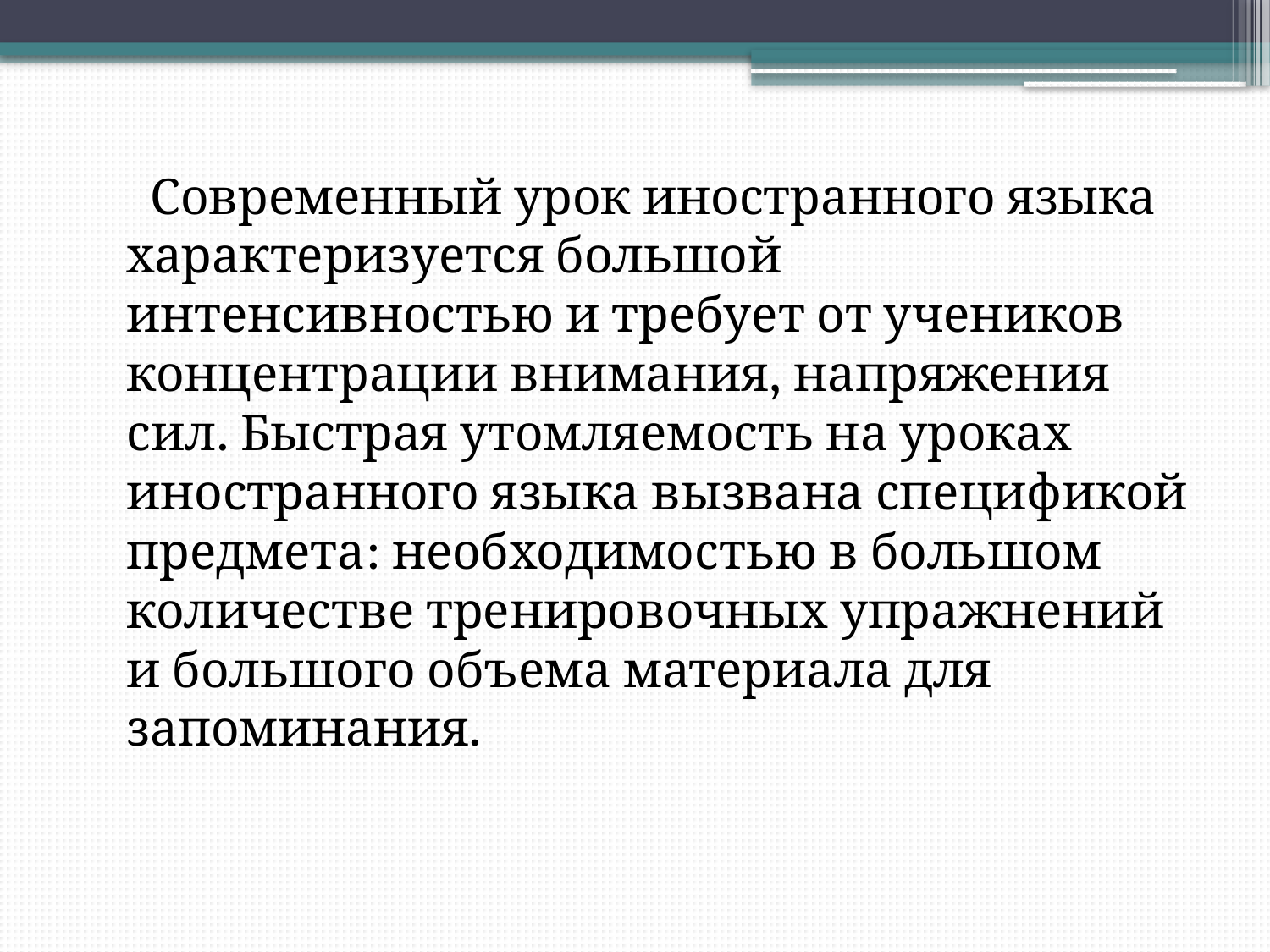

#
     Современный урок иностранного языка характеризуется большой интенсивностью и требует от учеников концентрации внимания, напряжения сил. Быстрая утомляемость на уроках иностранного языка вызвана спецификой предмета: необходимостью в большом количестве тренировочных упражнений и большого объема материала для запоминания.